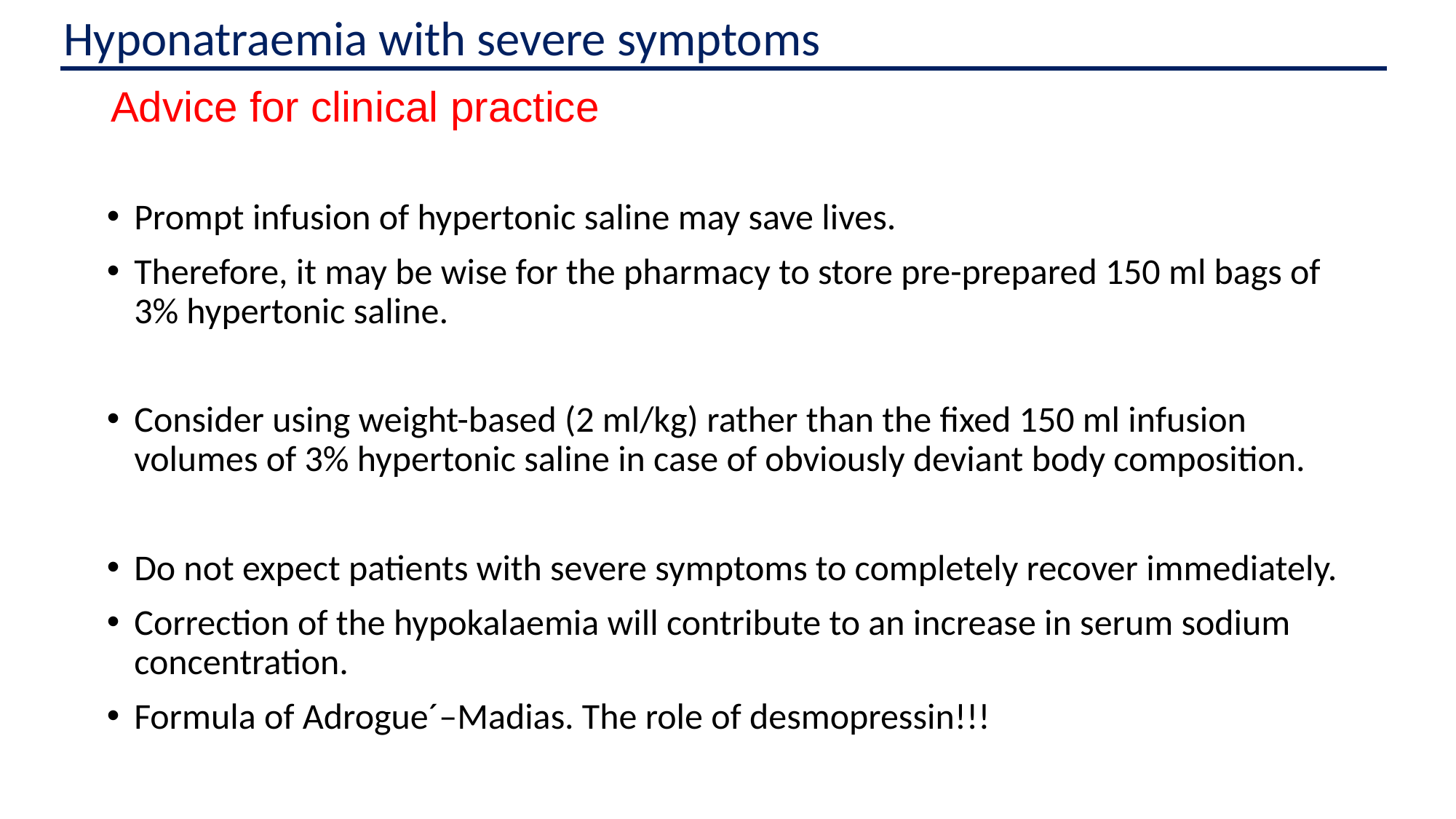

Hyponatraemia with severe symptoms
Advice for clinical practice
Prompt infusion of hypertonic saline may save lives.
Therefore, it may be wise for the pharmacy to store pre-prepared 150 ml bags of 3% hypertonic saline.

Consider using weight-based (2 ml/kg) rather than the fixed 150 ml infusion volumes of 3% hypertonic saline in case of obviously deviant body composition.

Do not expect patients with severe symptoms to completely recover immediately.
Correction of the hypokalaemia will contribute to an increase in serum sodium concentration.
Formula of Adrogue´–Madias. The role of desmopressin!!!